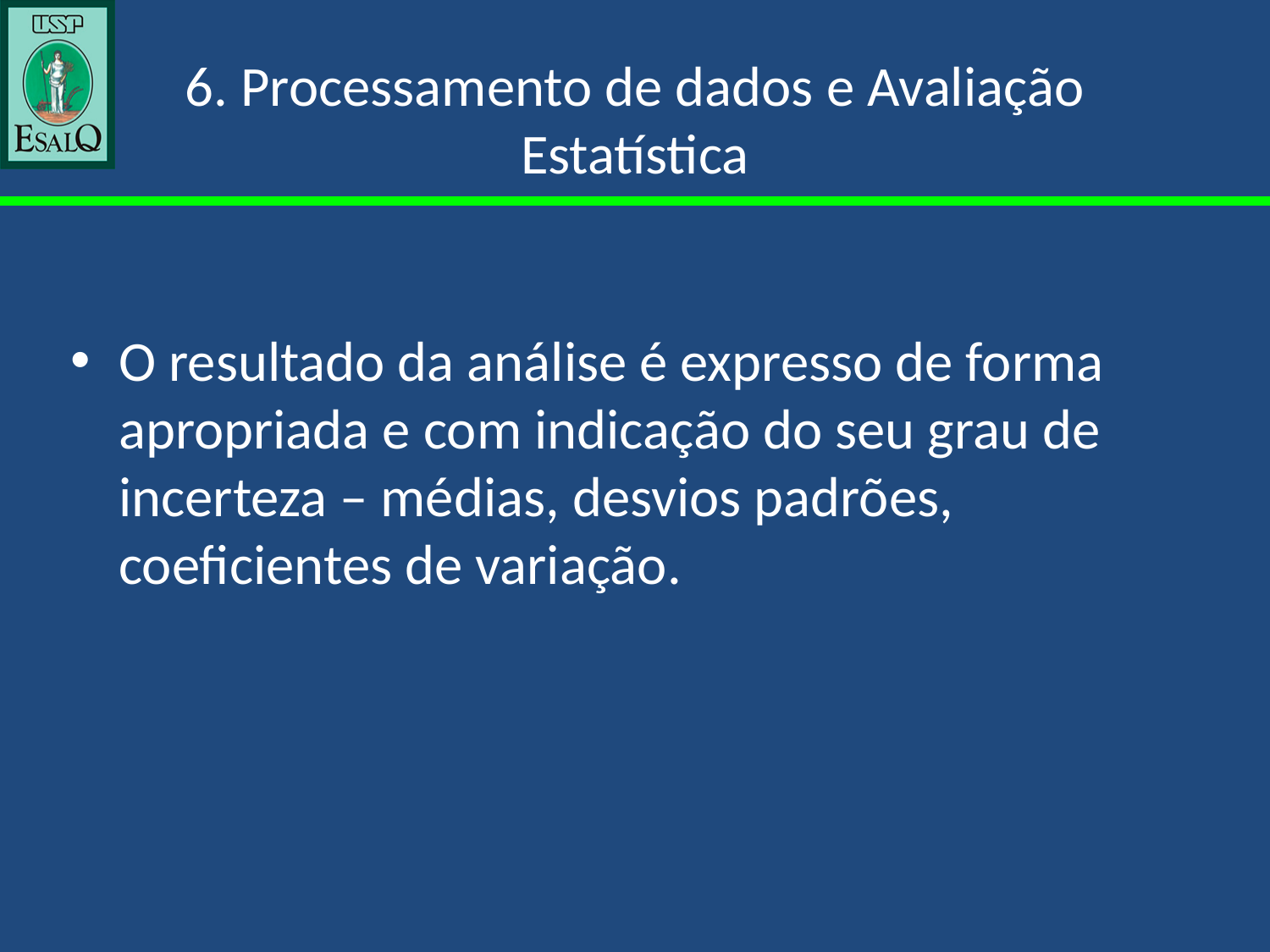

# 6. Processamento de dados e Avaliação Estatística
O resultado da análise é expresso de forma apropriada e com indicação do seu grau de incerteza – médias, desvios padrões, coeficientes de variação.